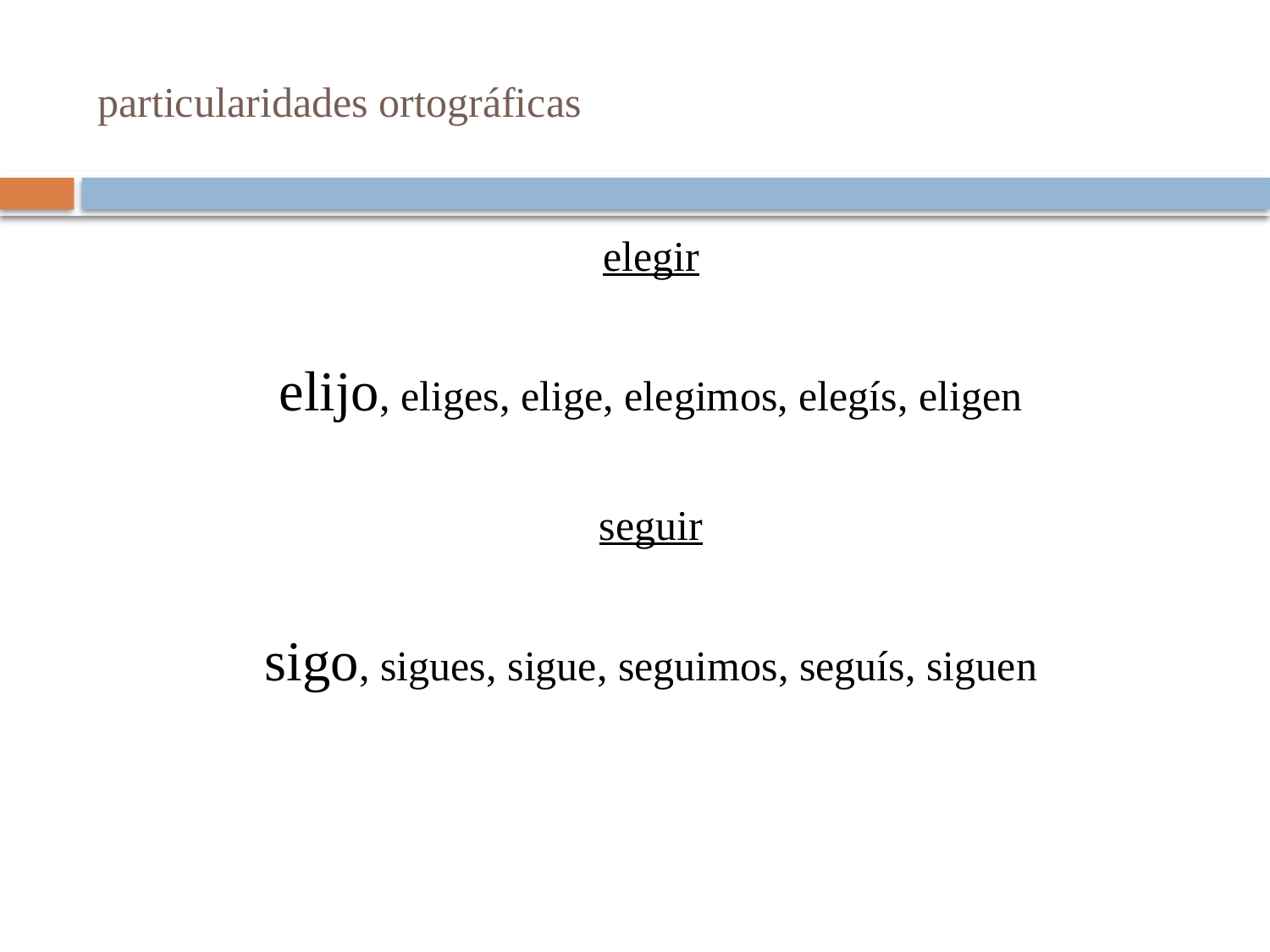

# particularidades ortográficas
elegir

elijo, eliges, elige, elegimos, elegís, eligen

seguir

sigo, sigues, sigue, seguimos, seguís, siguen